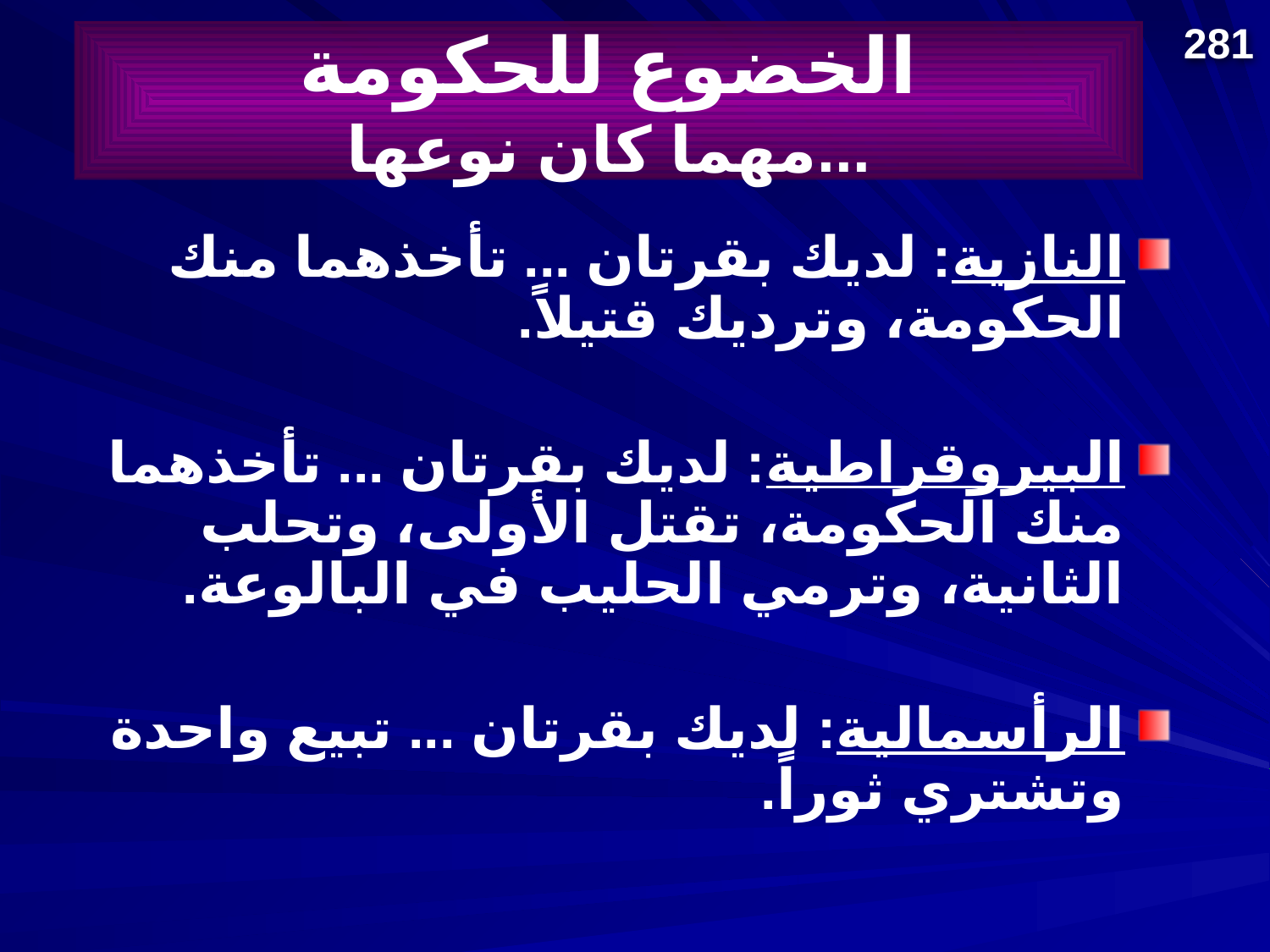

281
# الخضوع للحكومة مهما كان نوعها...
النازية: لديك بقرتان ... تأخذهما منك الحكومة، وترديك قتيلاً.

البيروقراطية: لديك بقرتان ... تأخذهما منك الحكومة، تقتل الأولى، وتحلب الثانية، وترمي الحليب في البالوعة.

الرأسمالية: لديك بقرتان ... تبيع واحدة وتشتري ثوراً.